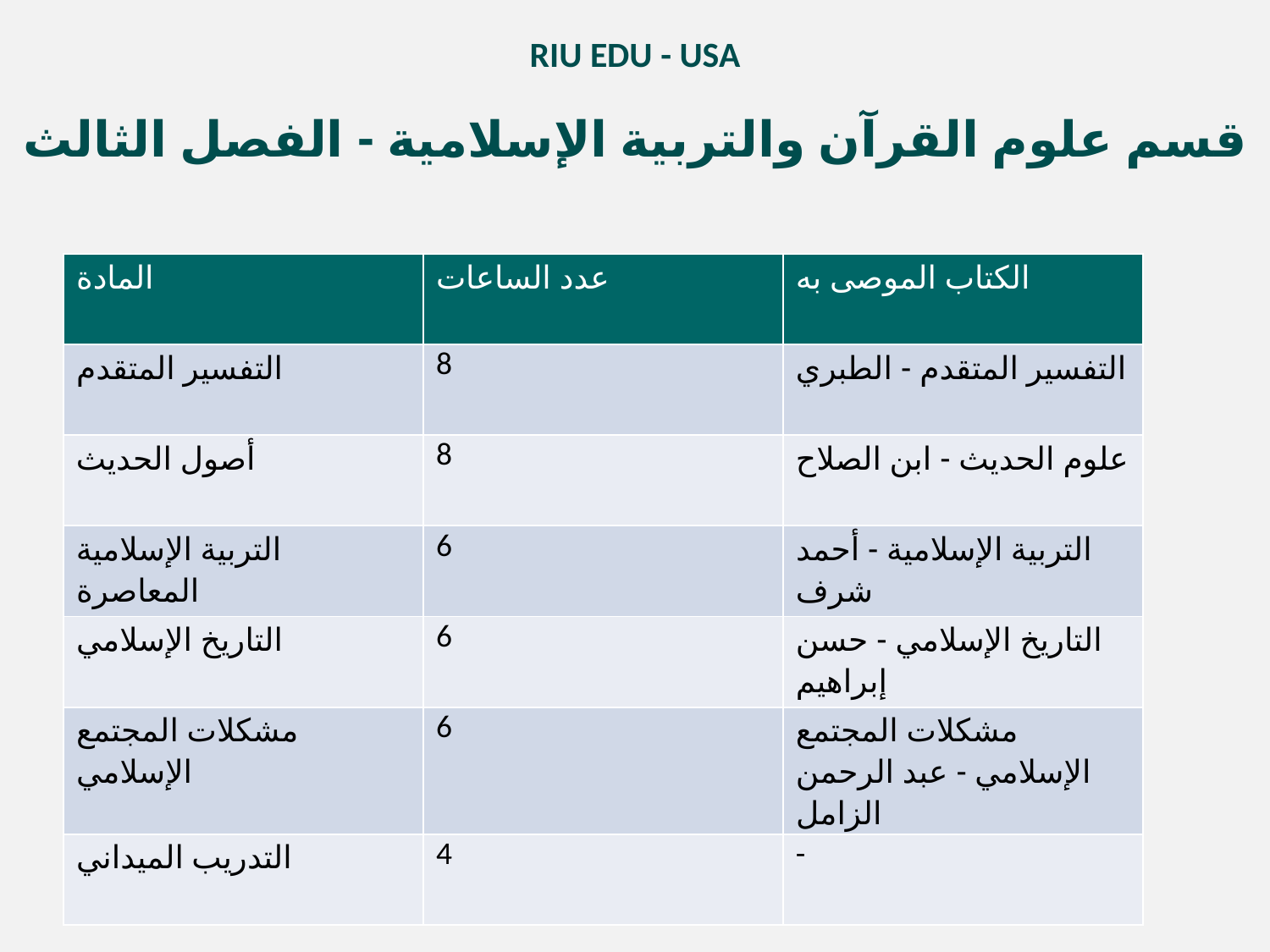

RIU EDU - USA
قسم علوم القرآن والتربية الإسلامية - الفصل الثالث
| المادة | عدد الساعات | الكتاب الموصى به |
| --- | --- | --- |
| التفسير المتقدم | 8 | التفسير المتقدم - الطبري |
| أصول الحديث | 8 | علوم الحديث - ابن الصلاح |
| التربية الإسلامية المعاصرة | 6 | التربية الإسلامية - أحمد شرف |
| التاريخ الإسلامي | 6 | التاريخ الإسلامي - حسن إبراهيم |
| مشكلات المجتمع الإسلامي | 6 | مشكلات المجتمع الإسلامي - عبد الرحمن الزامل |
| التدريب الميداني | 4 | - |